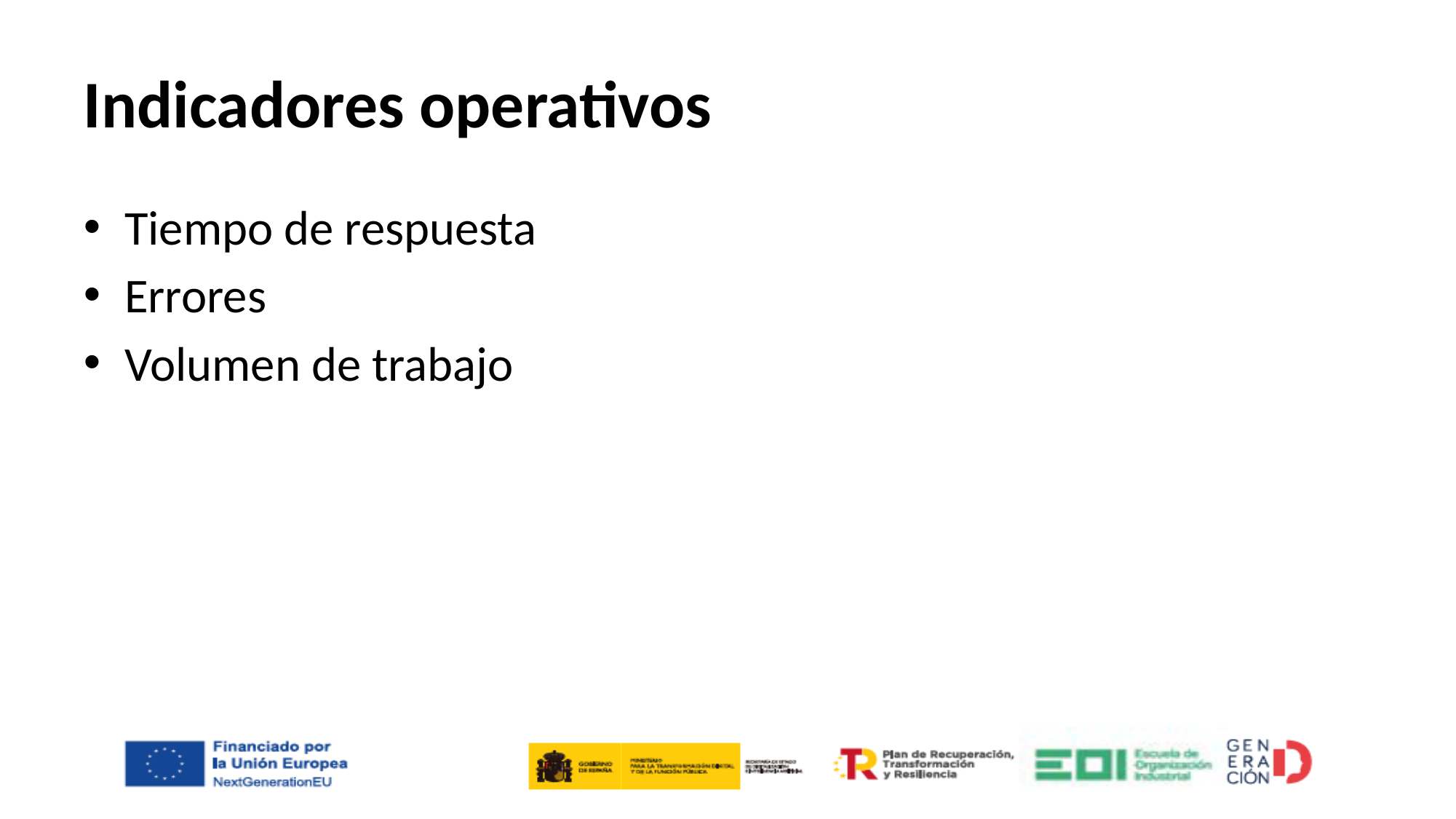

# Indicadores operativos
Tiempo de respuesta
Errores
Volumen de trabajo